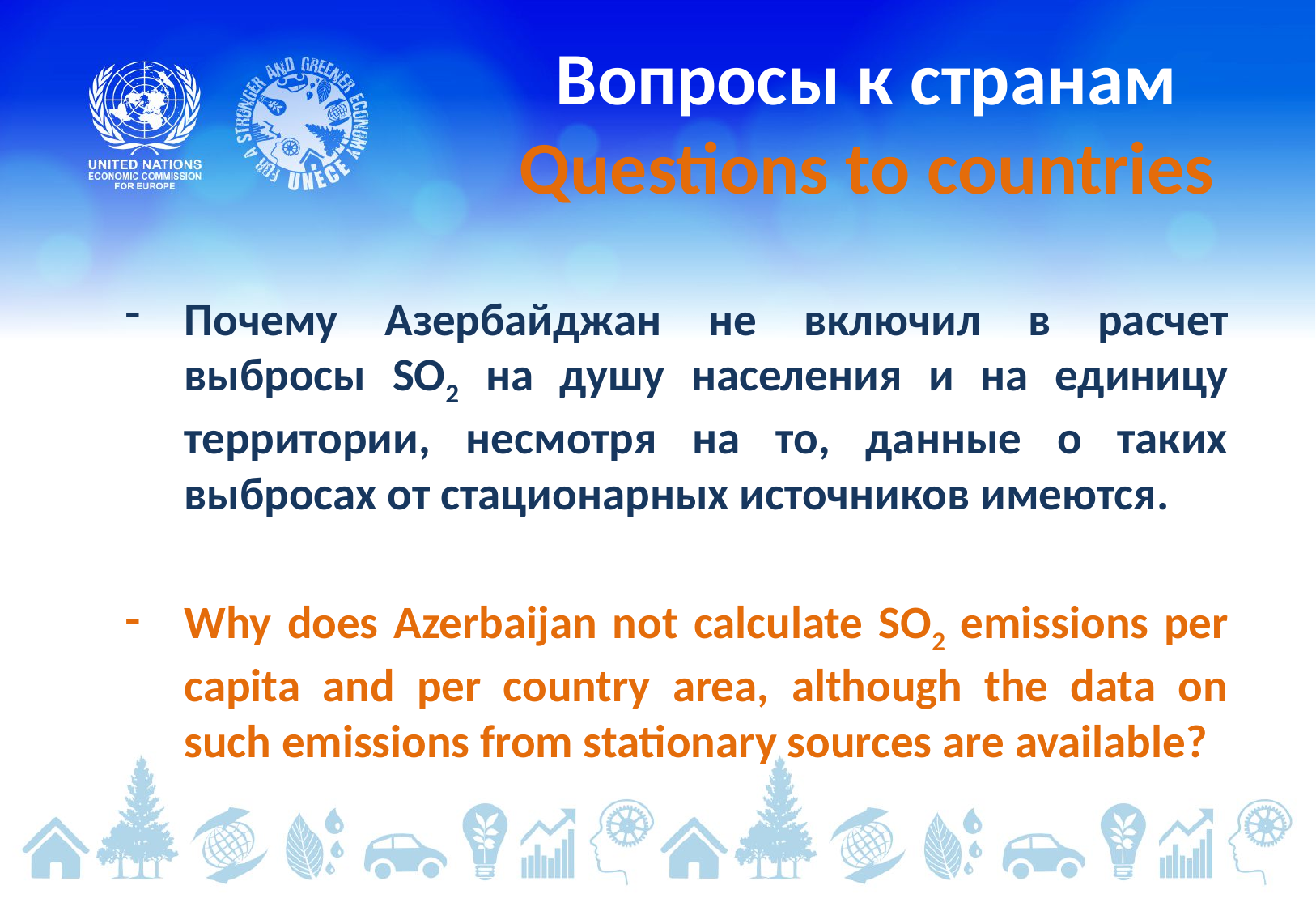

# Вопросы к странам Questions to countries
Почему Азербайджан не включил в расчет выбросы SO2 на душу населения и на единицу территории, несмотря на то, данные о таких выбросах от стационарных источников имеются.

Why does Azerbaijan not calculate SO2 emissions per capita and per country area, although the data on such emissions from stationary sources are available?